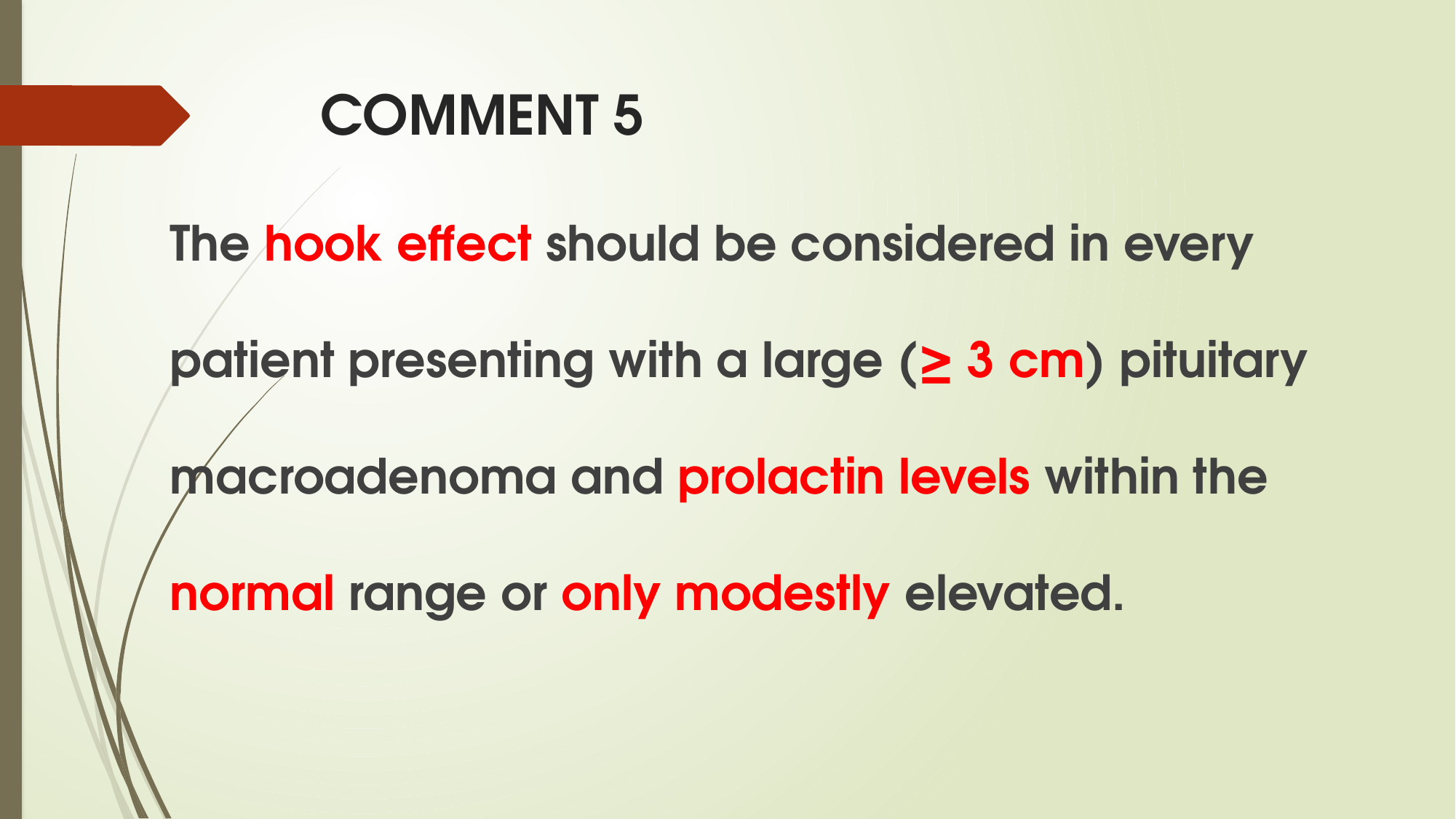

# COMMENT 5
The hook effect should be considered in every patient presenting with a large (≥ 3 cm) pituitary macroadenoma and prolactin levels within the normal range or only modestly elevated.